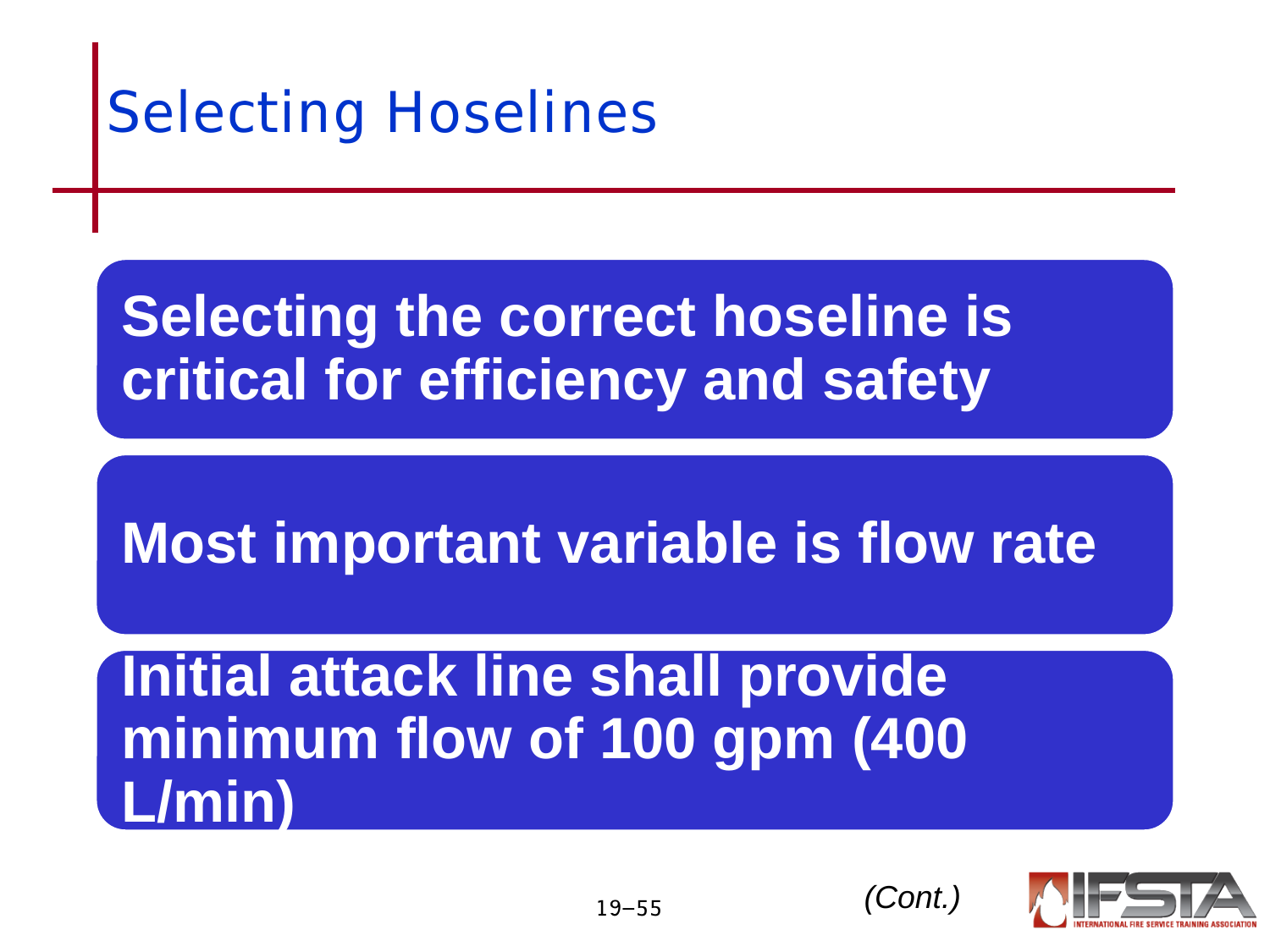

# Selecting Hoselines

Selecting the correct hoseline is critical for efficiency and safety

Most important variable is flow rate

Initial attack line shall provide minimum flow of 100 gpm (400 L/min)
(Cont.)
19–55